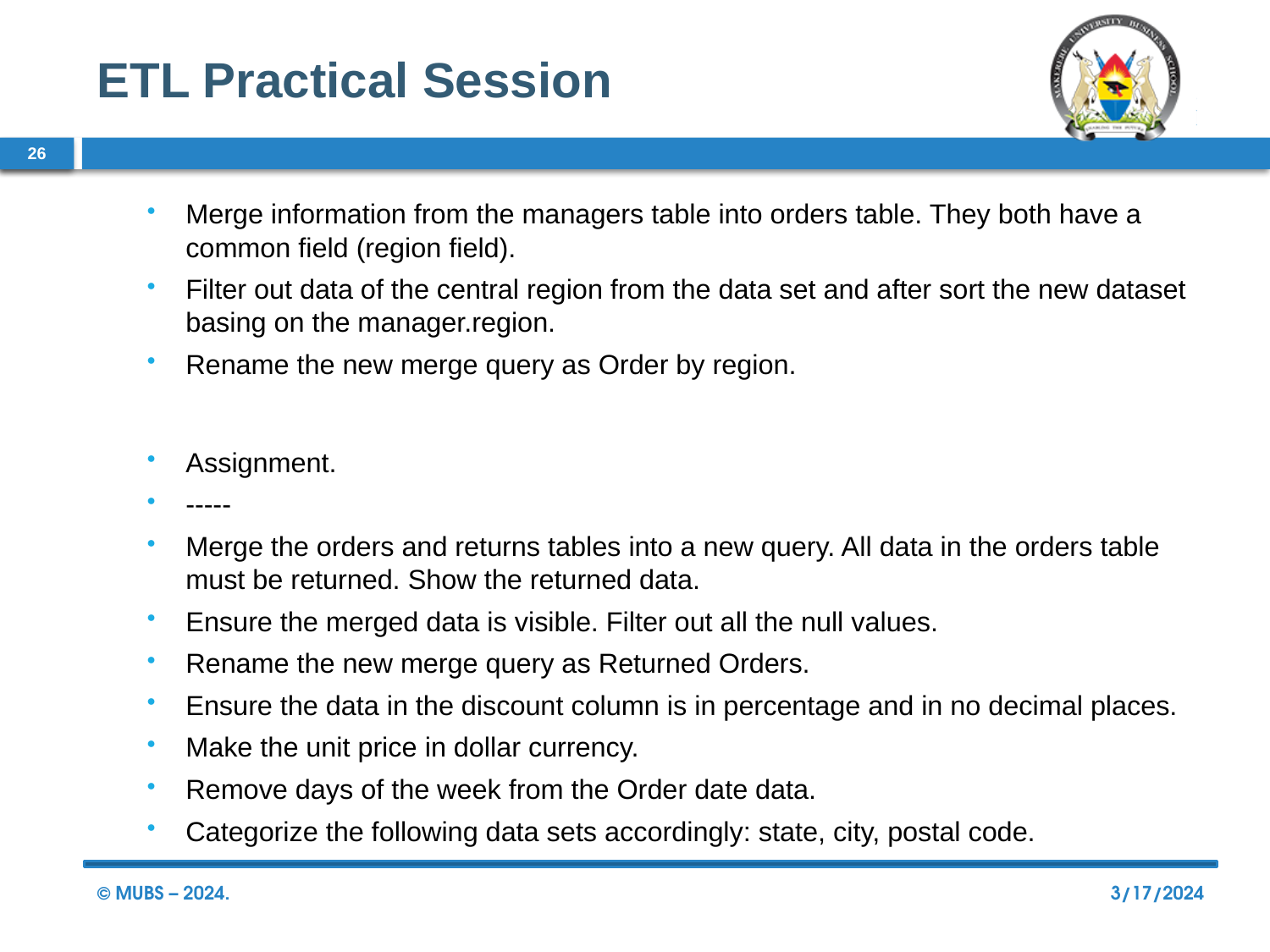

# ETL Practical Session
26
Merge information from the managers table into orders table. They both have a common field (region field).
Filter out data of the central region from the data set and after sort the new dataset basing on the manager.region.
Rename the new merge query as Order by region.

Assignment.
-----
Merge the orders and returns tables into a new query. All data in the orders table must be returned. Show the returned data.
Ensure the merged data is visible. Filter out all the null values.
Rename the new merge query as Returned Orders.
Ensure the data in the discount column is in percentage and in no decimal places.
Make the unit price in dollar currency.
Remove days of the week from the Order date data.
Categorize the following data sets accordingly: state, city, postal code.